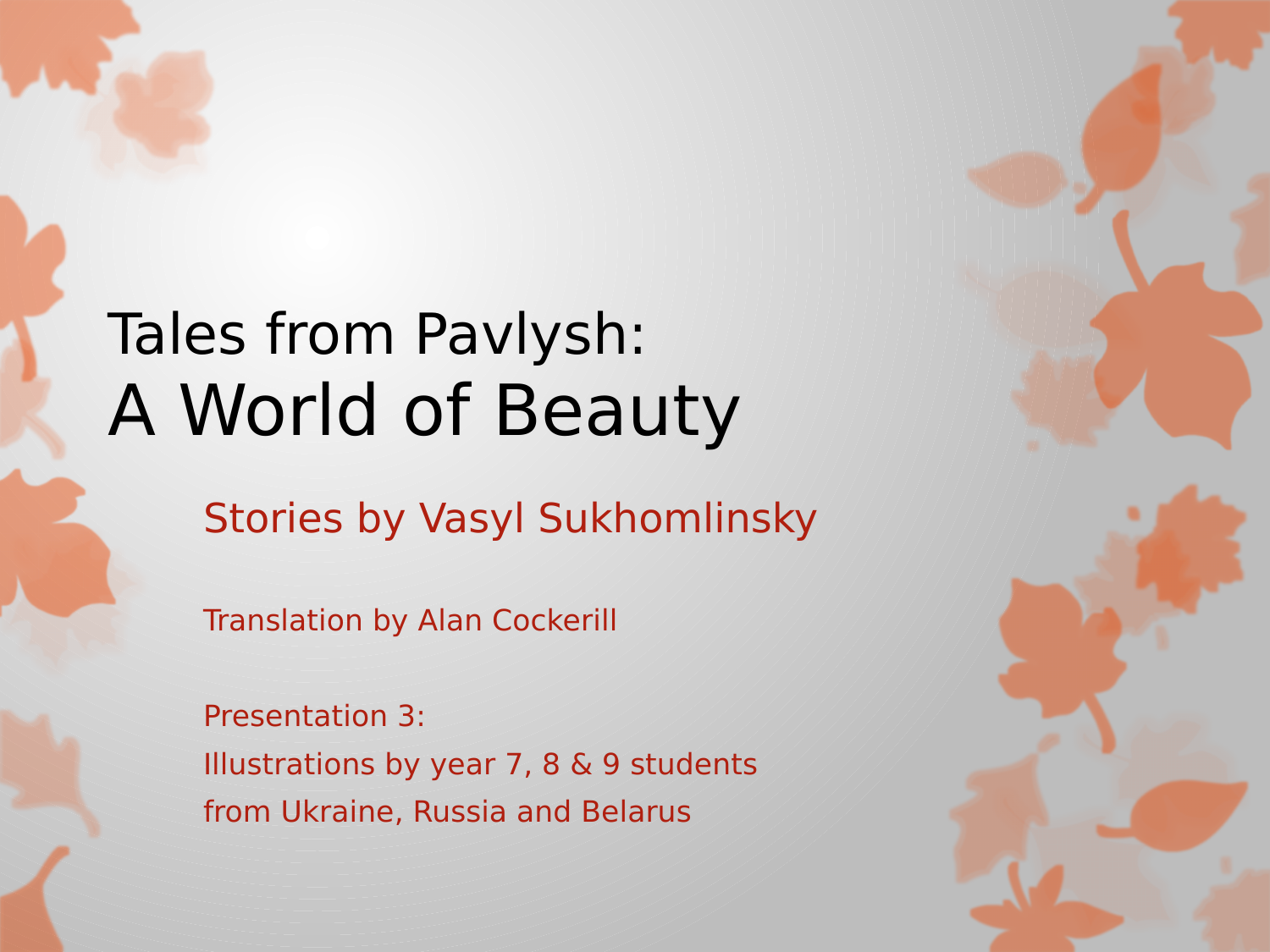

# Tales from Pavlysh: A World of Beauty
Stories by Vasyl Sukhomlinsky

Translation by Alan Cockerill

Presentation 3:
Illustrations by year 7, 8 & 9 students
from Ukraine, Russia and Belarus